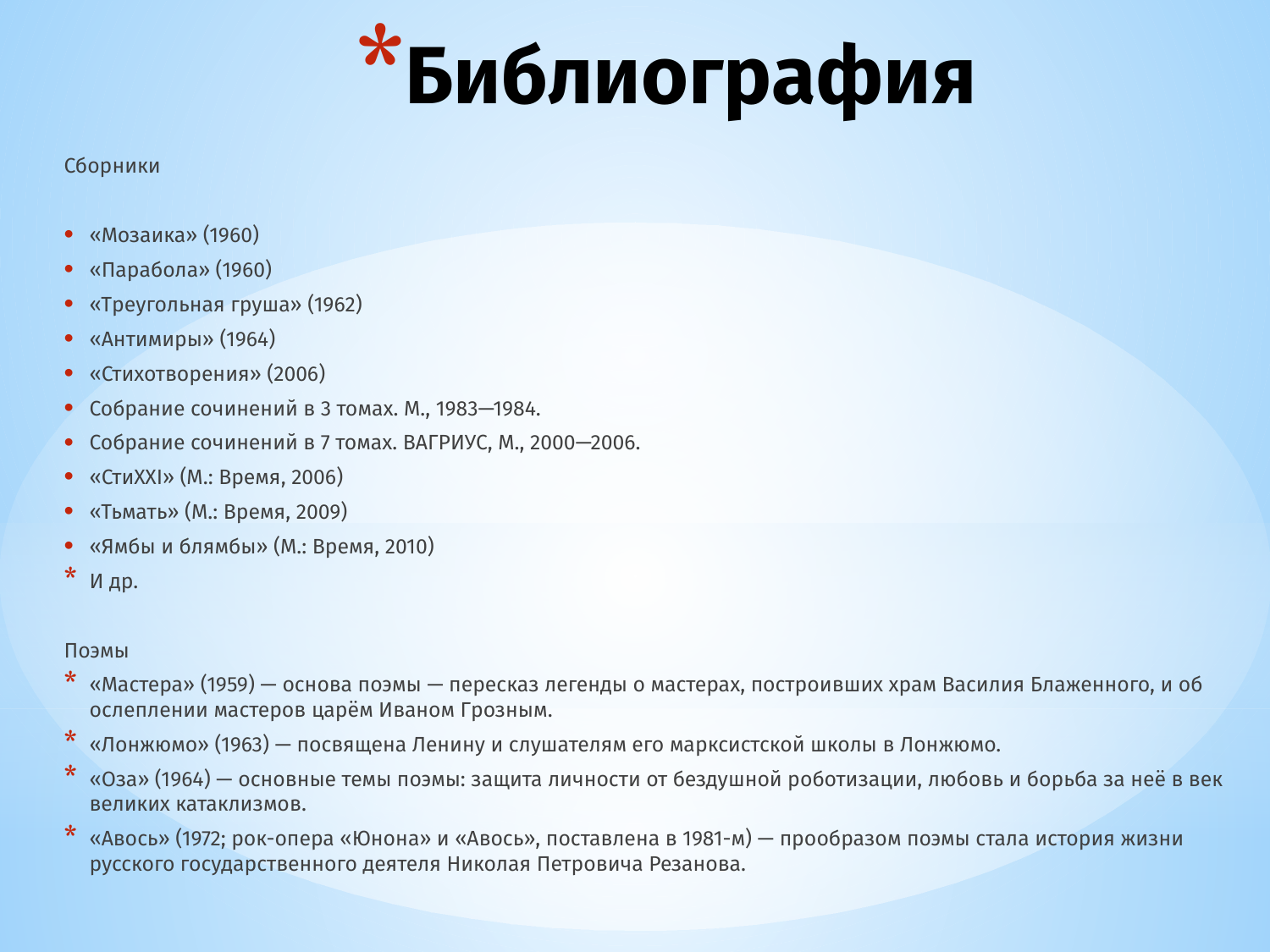

# Библиография
Сборники

«Мозаика» (1960)
«Парабола» (1960)
«Треугольная груша» (1962)
«Антимиры» (1964)
«Стихотворения» (2006)
Собрание сочинений в 3 томах. М., 1983—1984.
Собрание сочинений в 7 томах. ВАГРИУС, М., 2000—2006.
«СтиXXI» (М.: Время, 2006)
«Тьмать» (М.: Время, 2009)
«Ямбы и блямбы» (М.: Время, 2010)
И др.

Поэмы
«Мастера» (1959) — основа поэмы — пересказ легенды о мастерах, построивших храм Василия Блаженного, и об ослеплении мастеров царём Иваном Грозным.
«Лонжюмо» (1963) — посвящена Ленину и слушателям его марксистской школы в Лонжюмо.
«Оза» (1964) — основные темы поэмы: защита личности от бездушной роботизации, любовь и борьба за неё в век великих катаклизмов.
«Авось» (1972; рок-опера «Юнона» и «Авось», поставлена в 1981-м) — прообразом поэмы стала история жизни русского государственного деятеля Николая Петровича Резанова.